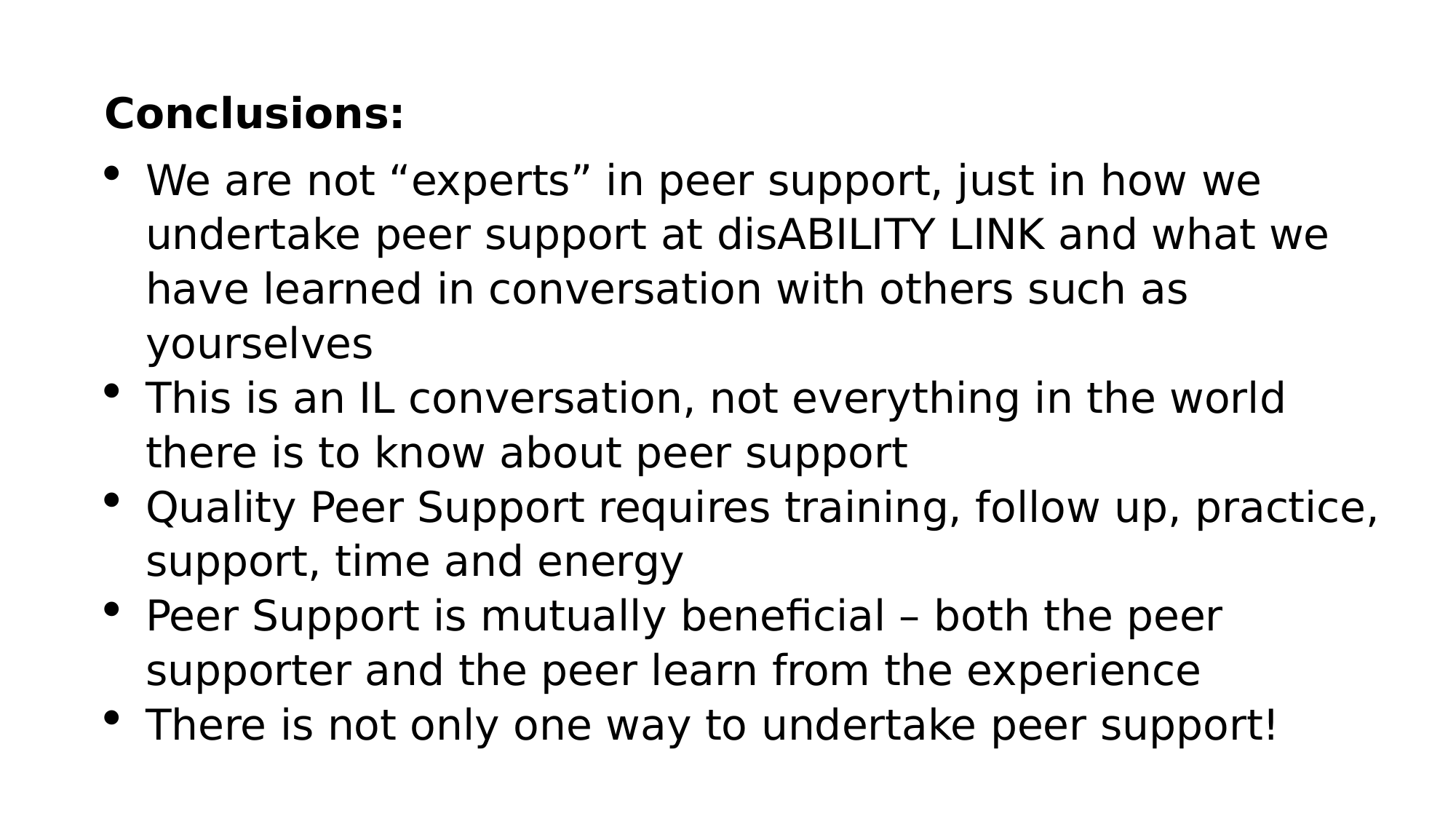

Conclusions:
We are not “experts” in peer support, just in how we undertake peer support at disABILITY LINK and what we have learned in conversation with others such as yourselves
This is an IL conversation, not everything in the world there is to know about peer support
Quality Peer Support requires training, follow up, practice, support, time and energy
Peer Support is mutually beneficial – both the peer supporter and the peer learn from the experience
There is not only one way to undertake peer support!